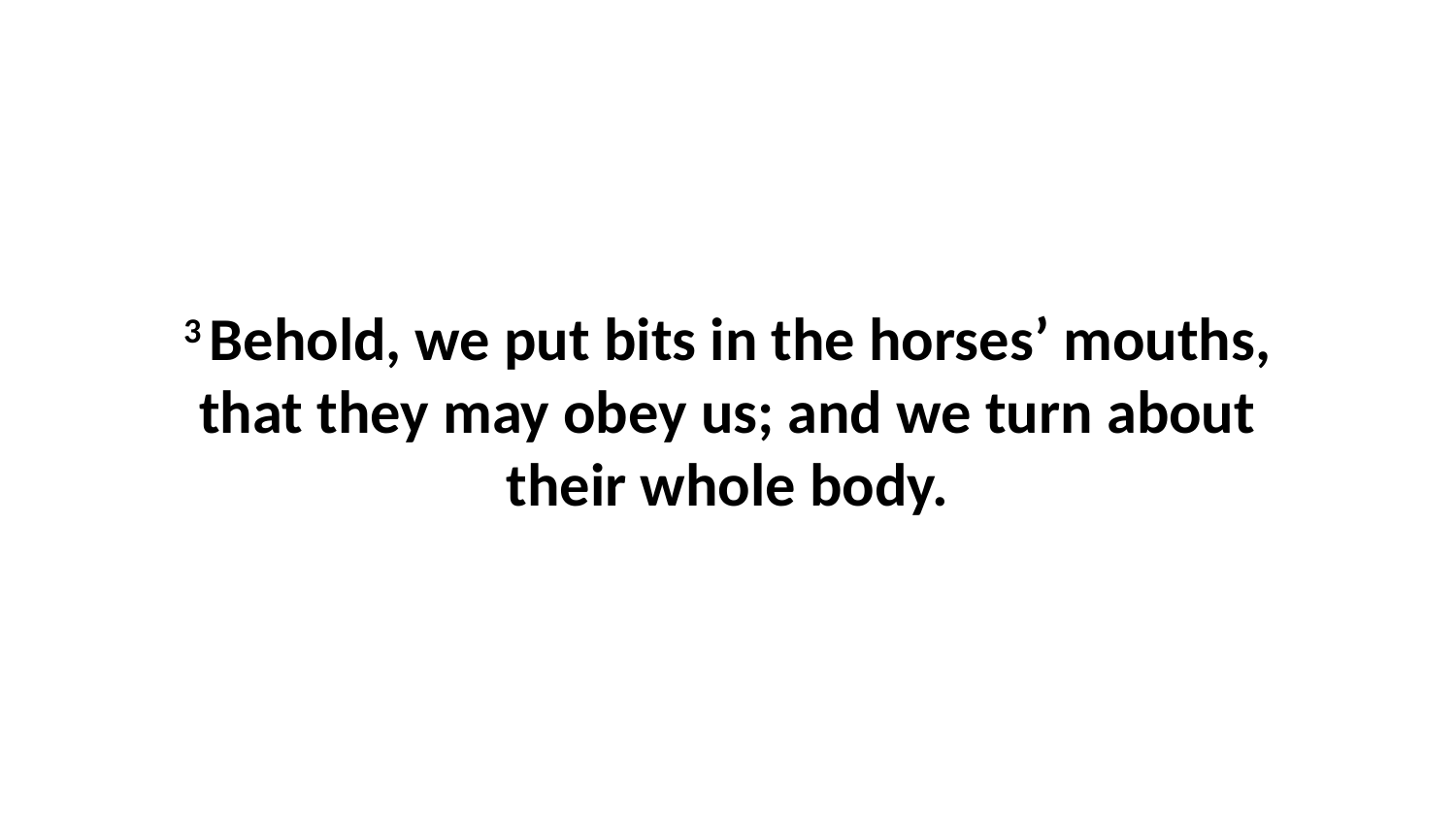

3 Behold, we put bits in the horses’ mouths, that they may obey us; and we turn about their whole body.